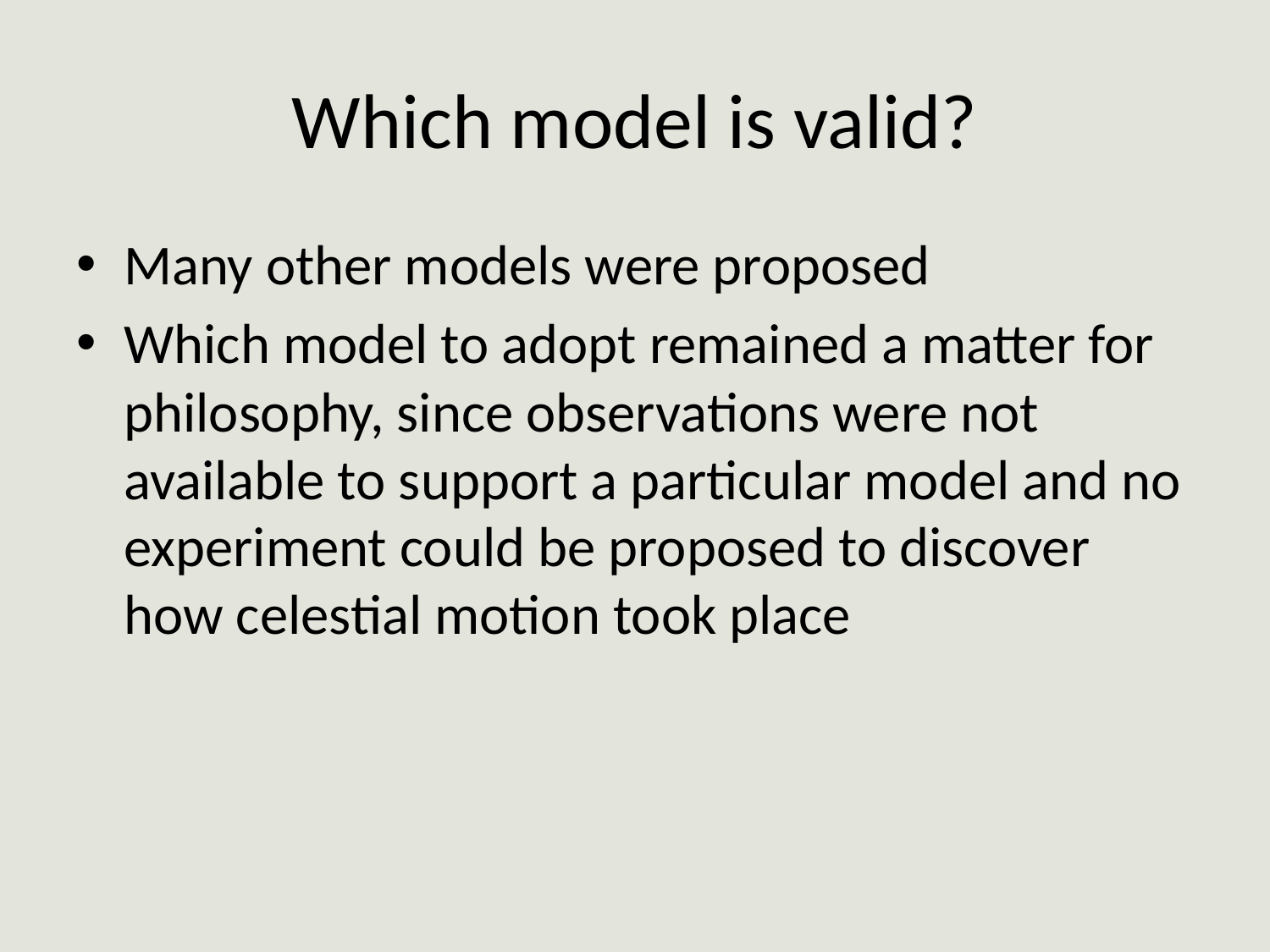

# Which model is valid?
Many other models were proposed
Which model to adopt remained a matter for philosophy, since observations were not available to support a particular model and no experiment could be proposed to discover how celestial motion took place